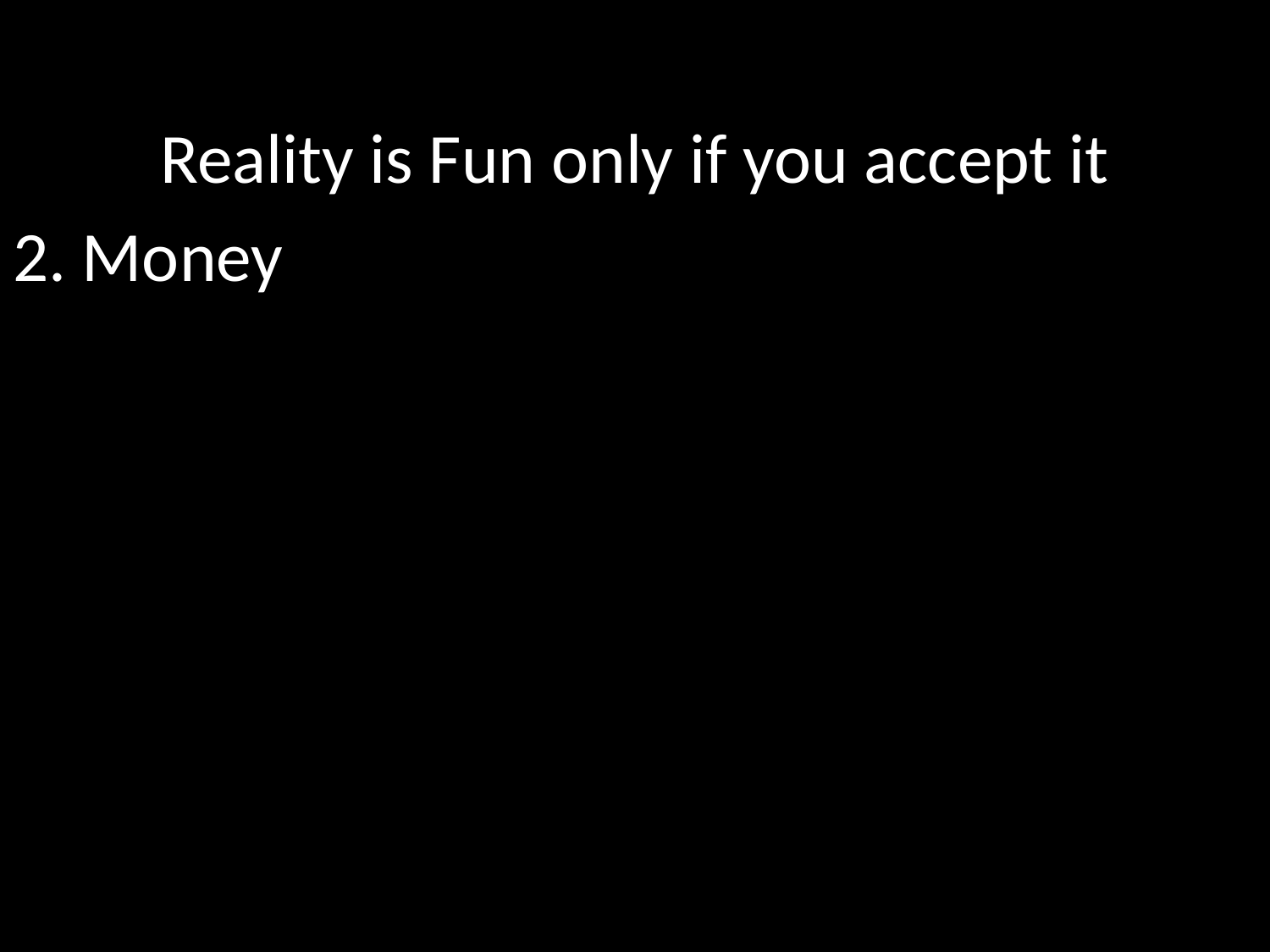

Reality is Fun only if you accept it
2. Money